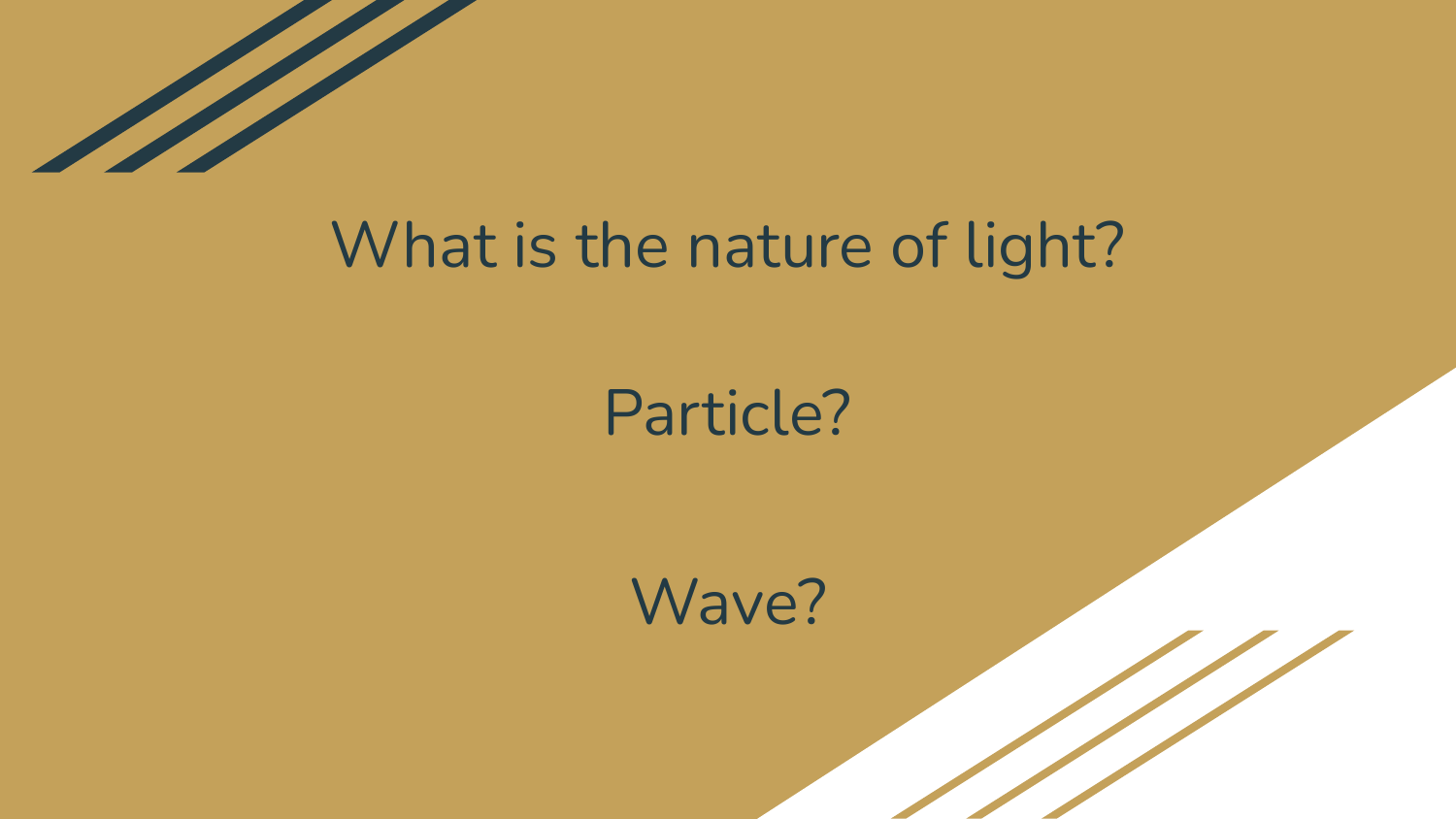

# What is the nature of light?
Particle?
Wave?